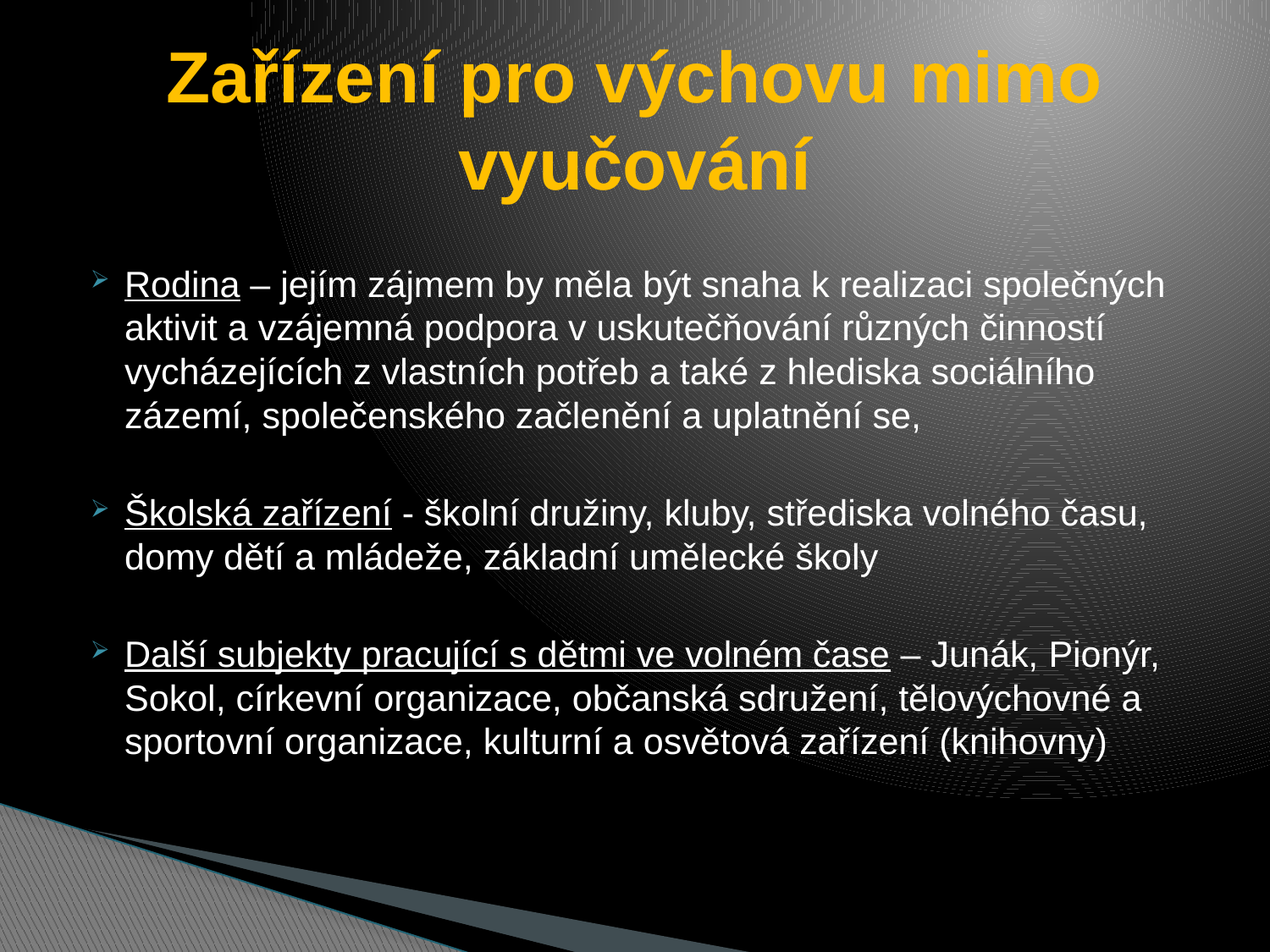

# Zařízení pro výchovu mimo vyučování

Rodina – jejím zájmem by měla být snaha k realizaci společných aktivit a vzájemná podpora v uskutečňování různých činností vycházejících z vlastních potřeb a také z hlediska sociálního zázemí, společenského začlenění a uplatnění se,

Školská zařízení - školní družiny, kluby, střediska volného času, domy dětí a mládeže, základní umělecké školy

Další subjekty pracující s dětmi ve volném čase – Junák, Pionýr, Sokol, církevní organizace, občanská sdružení, tělovýchovné a sportovní organizace, kulturní a osvětová zařízení (knihovny)